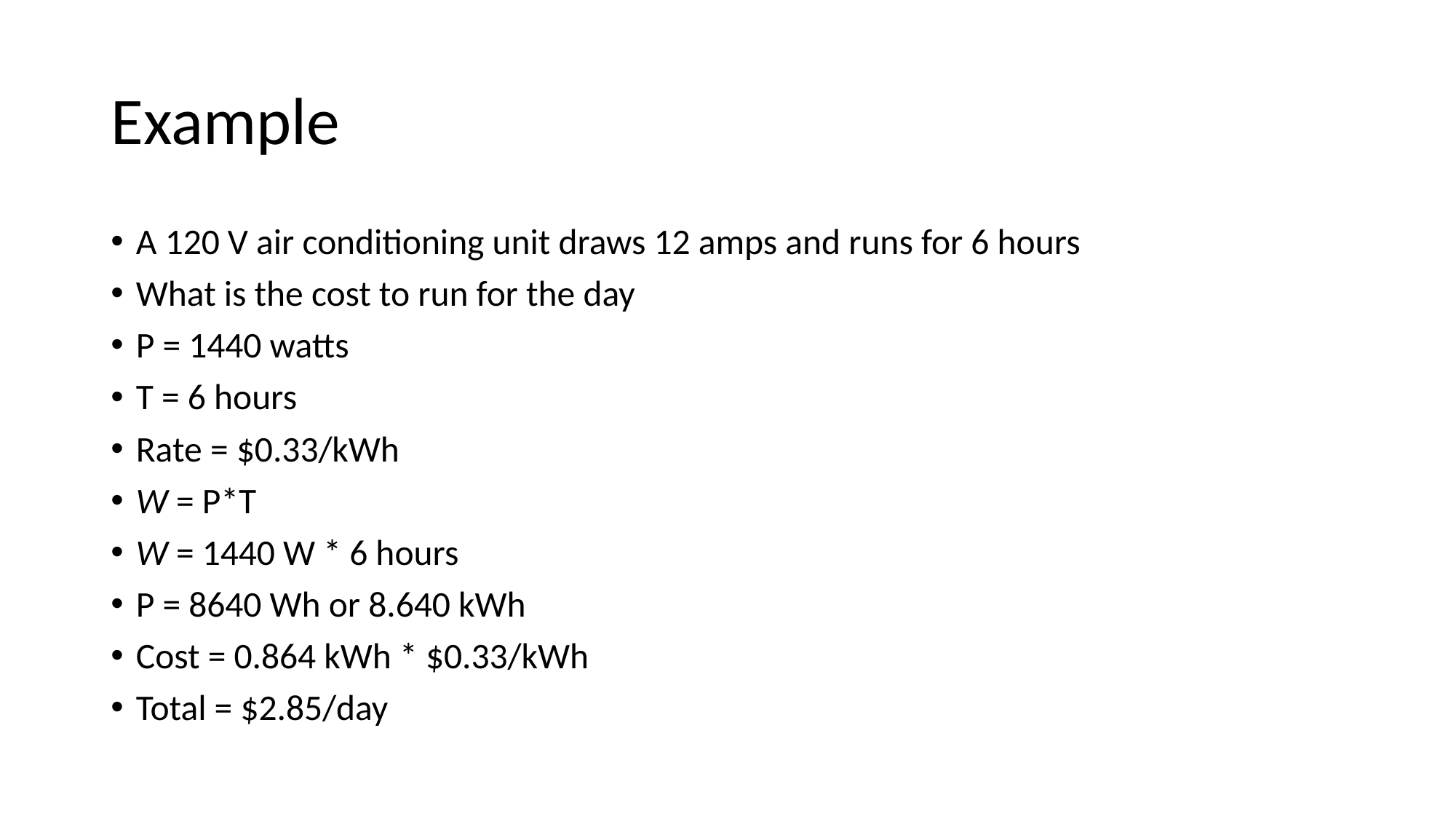

# Example
A 120 V air conditioning unit draws 12 amps and runs for 6 hours
What is the cost to run for the day
P = 1440 watts
T = 6 hours
Rate = $0.33/kWh
W = P*T
W = 1440 W * 6 hours
P = 8640 Wh or 8.640 kWh
Cost = 0.864 kWh * $0.33/kWh
Total = $2.85/day